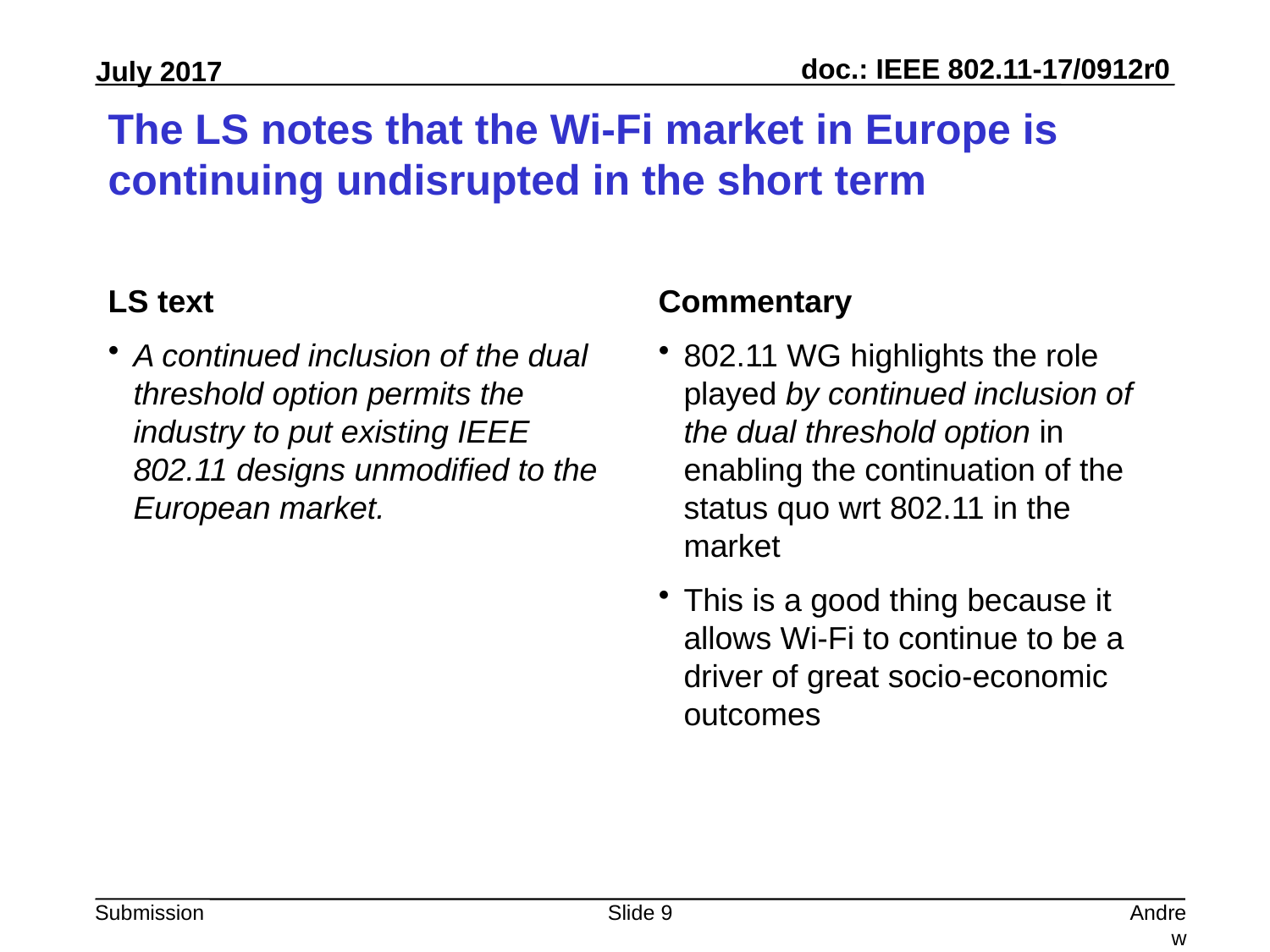

# The LS notes that the Wi-Fi market in Europe is continuing undisrupted in the short term
LS text
A continued inclusion of the dual threshold option permits the industry to put existing IEEE 802.11 designs unmodified to the European market.
Commentary
802.11 WG highlights the role played by continued inclusion of the dual threshold option in enabling the continuation of the status quo wrt 802.11 in the market
This is a good thing because it allows Wi-Fi to continue to be a driver of great socio-economic outcomes
Slide 9
Andrew Myles, Cisco